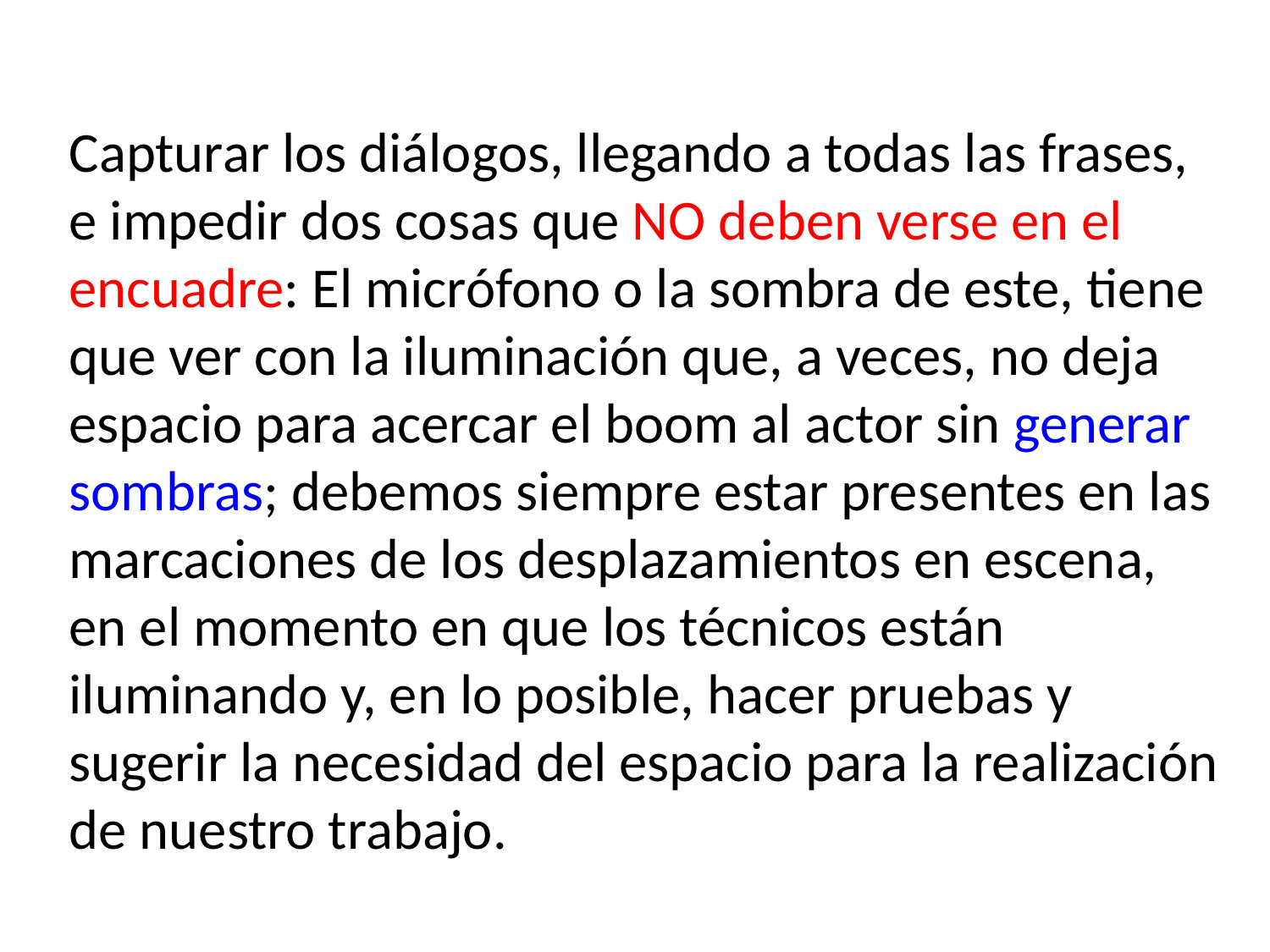

Capturar los diálogos, llegando a todas las frases, e impedir dos cosas que NO deben verse en el encuadre: El micrófono o la sombra de este, tiene que ver con la iluminación que, a veces, no deja espacio para acercar el boom al actor sin generar sombras; debemos siempre estar presentes en las marcaciones de los desplazamientos en escena, en el momento en que los técnicos están iluminando y, en lo posible, hacer pruebas y sugerir la necesidad del espacio para la realización de nuestro trabajo.